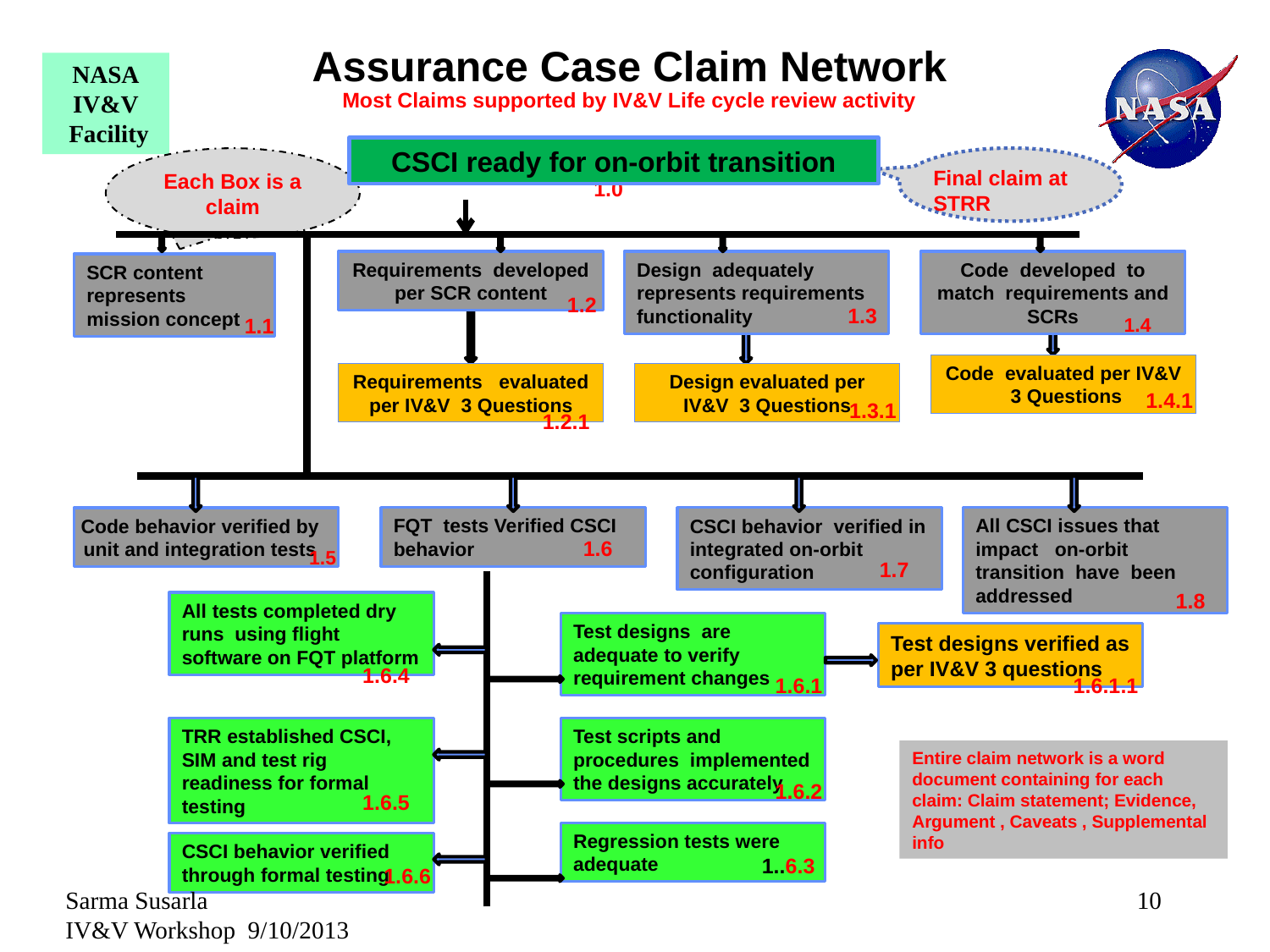

# Assurance Case Claim Network Most Claims supported by IV&V Life cycle review activity
CSCI ready for on-orbit transition

Final claim at STRR
Each Box is a claim
1.0

Requirements  developed per SCR content
Code  developed  to match  requirements and SCRs
Design  adequately represents requirements  functionality
SCR content  represents mission concept
1.2
1.1
1.4
1.3

Code  evaluated per IV&V  3 Questions
Requirements   evaluated per IV&V  3 Questions
Design evaluated per IV&V  3 Questions
1.4.1
1.3.1
1.2.1

FQT  tests Verified CSCI behavior
CSCI behavior  verified in integrated on-orbit configuration
All CSCI issues that impact   on-orbit transition  have  been  addressed
Code behavior verified by unit and integration tests
1.6
1.5
1.7
1.8
All tests completed dry runs  using flight software on FQT platform
Test designs  are  adequate to verify  requirement changes
Test designs verified as per IV&V 3 questions

1.6.4
1.6.1
1.6.1.1

Test scripts and procedures  implemented the designs accurately
TRR established CSCI, SIM and test rig  readiness for formal testing

1.6.2

1.6.5
Regression tests were adequate
CSCI behavior verified through formal testing
1..6.3

1.6.6

Entire claim network is a word document containing for each claim: Claim statement; Evidence, Argument , Caveats , Supplemental info
Sarma Susarla                                      IV&V Workshop  9/10/2013
10